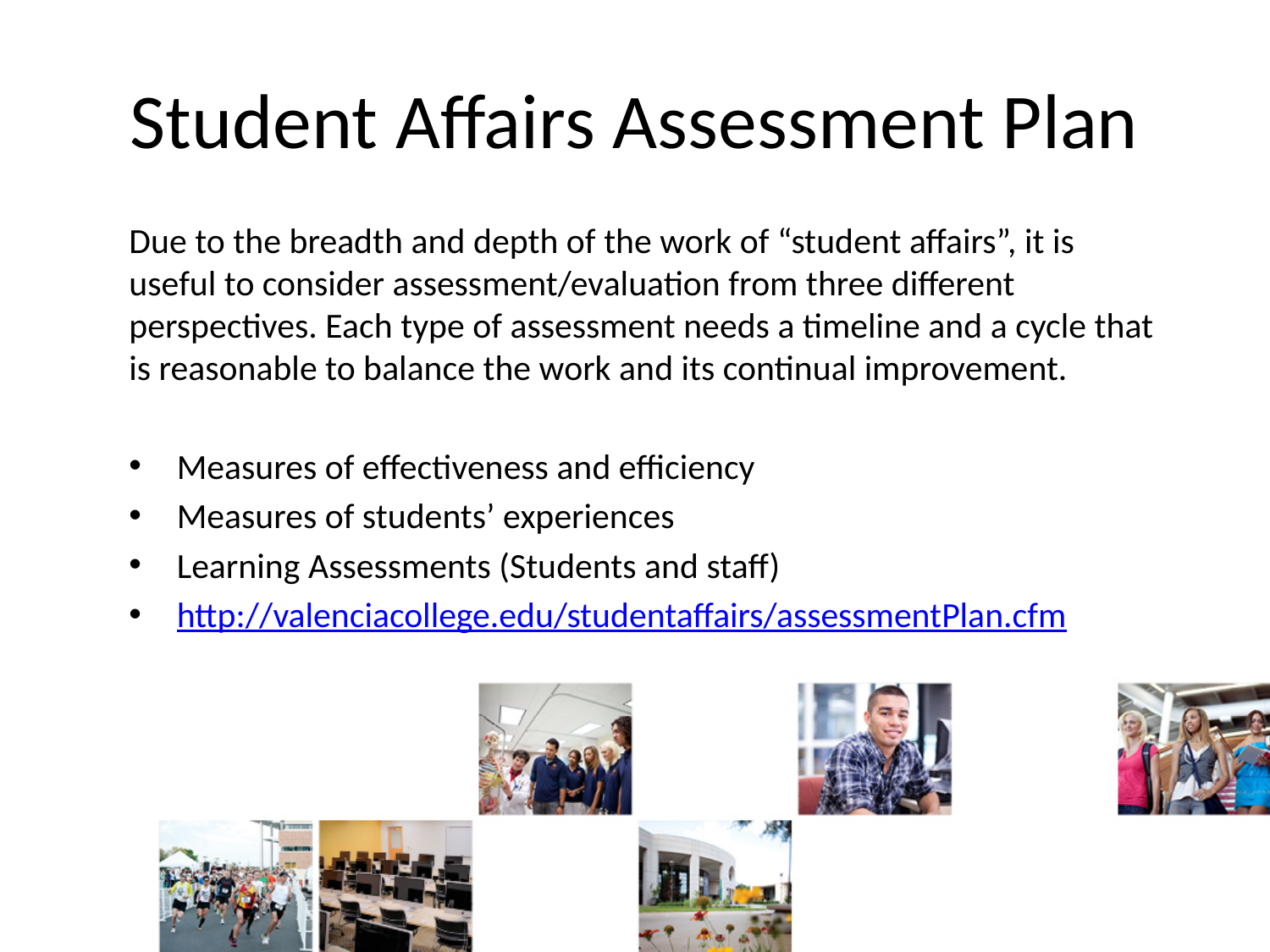

# Student Affairs Assessment Plan
Due to the breadth and depth of the work of “student affairs”, it is useful to consider assessment/evaluation from three different perspectives. Each type of assessment needs a timeline and a cycle that is reasonable to balance the work and its continual improvement.

Measures of effectiveness and efficiency
Measures of students’ experiences
Learning Assessments (Students and staff)
http://valenciacollege.edu/studentaffairs/assessmentPlan.cfm